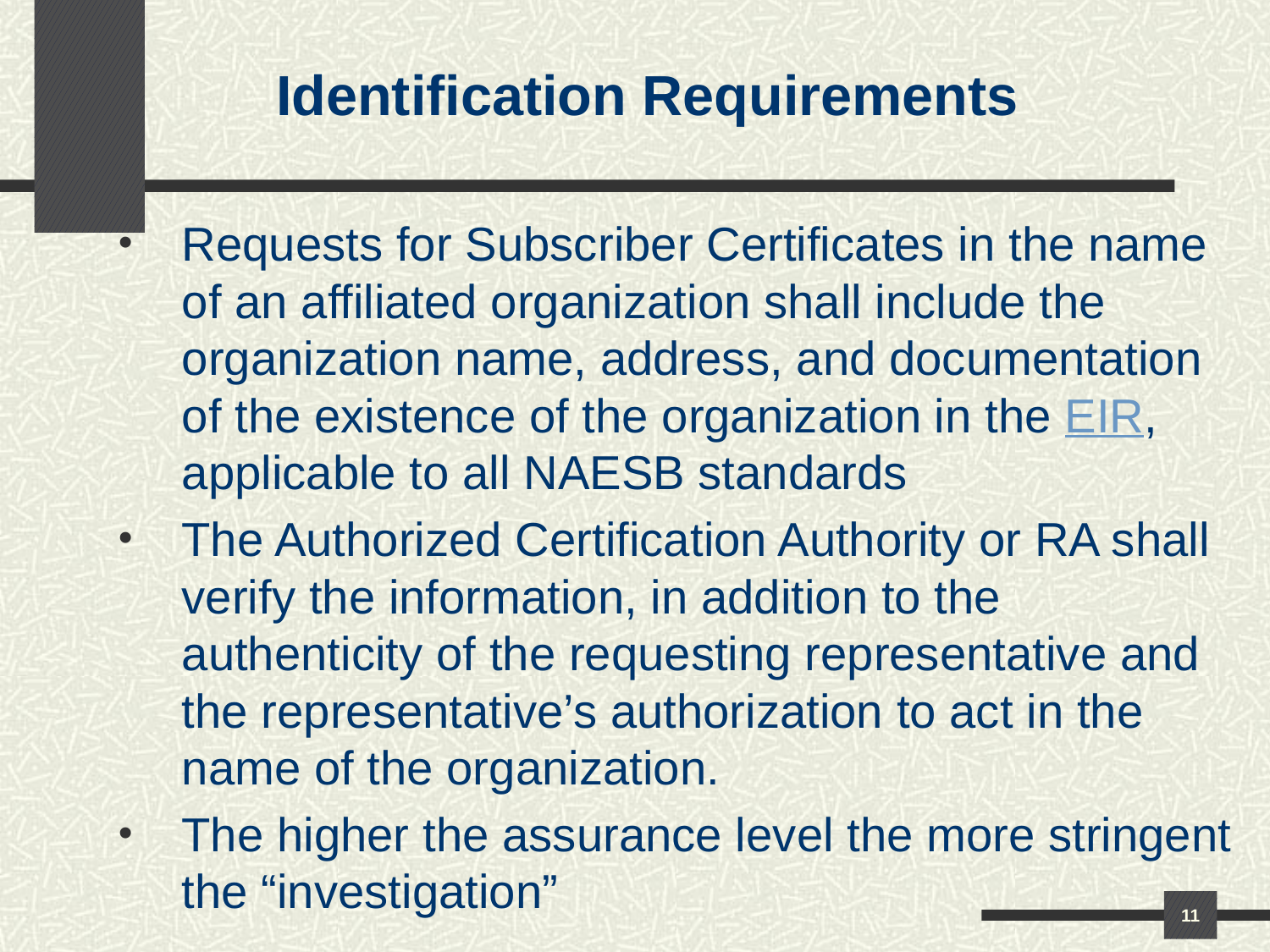

Identification Requirements
Requests for Subscriber Certificates in the name of an affiliated organization shall include the organization name, address, and documentation of the existence of the organization in the EIR, applicable to all NAESB standards
The Authorized Certification Authority or RA shall verify the information, in addition to the authenticity of the requesting representative and the representative’s authorization to act in the name of the organization.
The higher the assurance level the more stringent the “investigation”

11